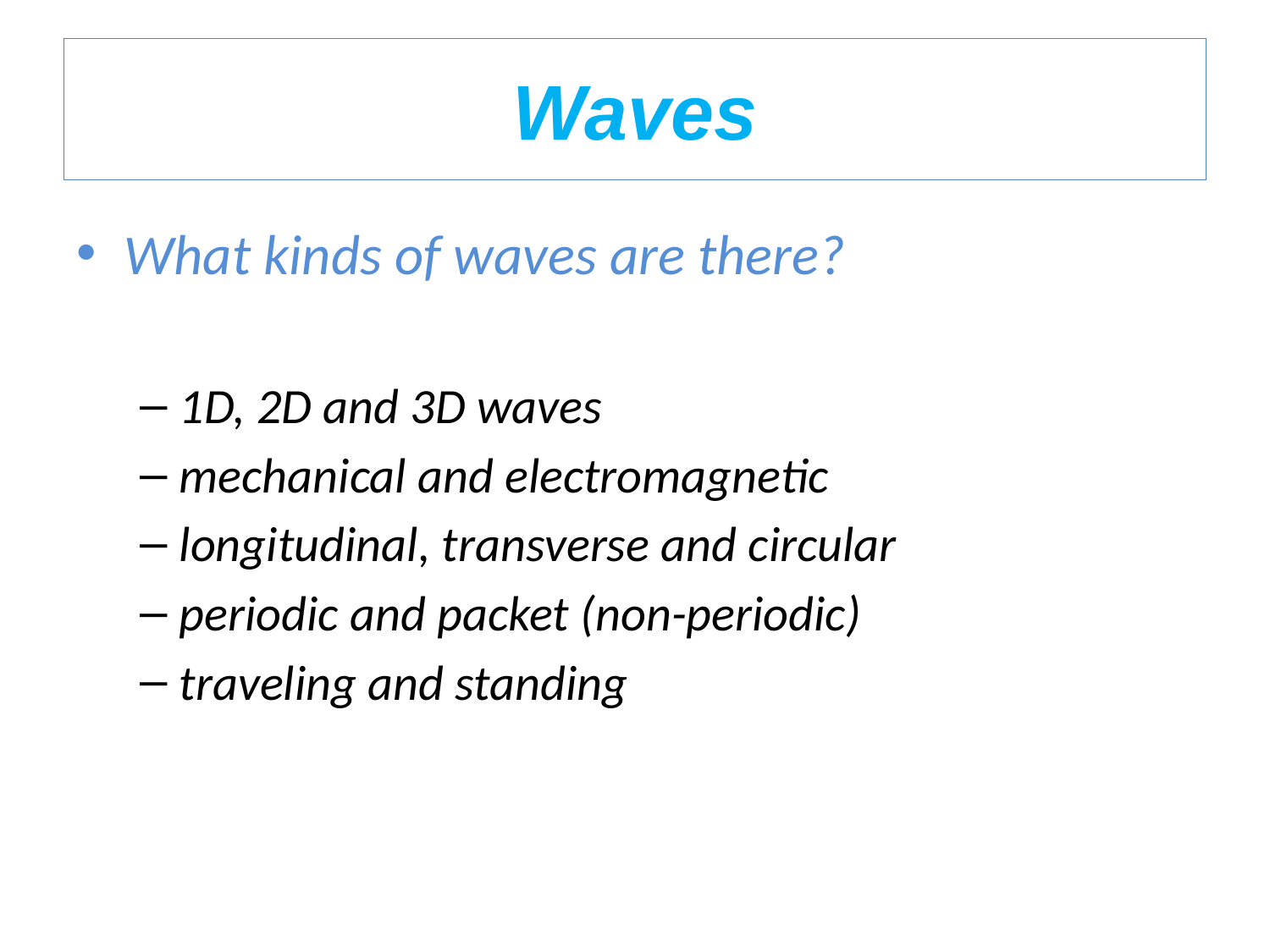

# Waves
What kinds of waves are there?

1D, 2D and 3D waves
mechanical and electromagnetic
longitudinal, transverse and circular
periodic and packet (non-periodic)
traveling and standing